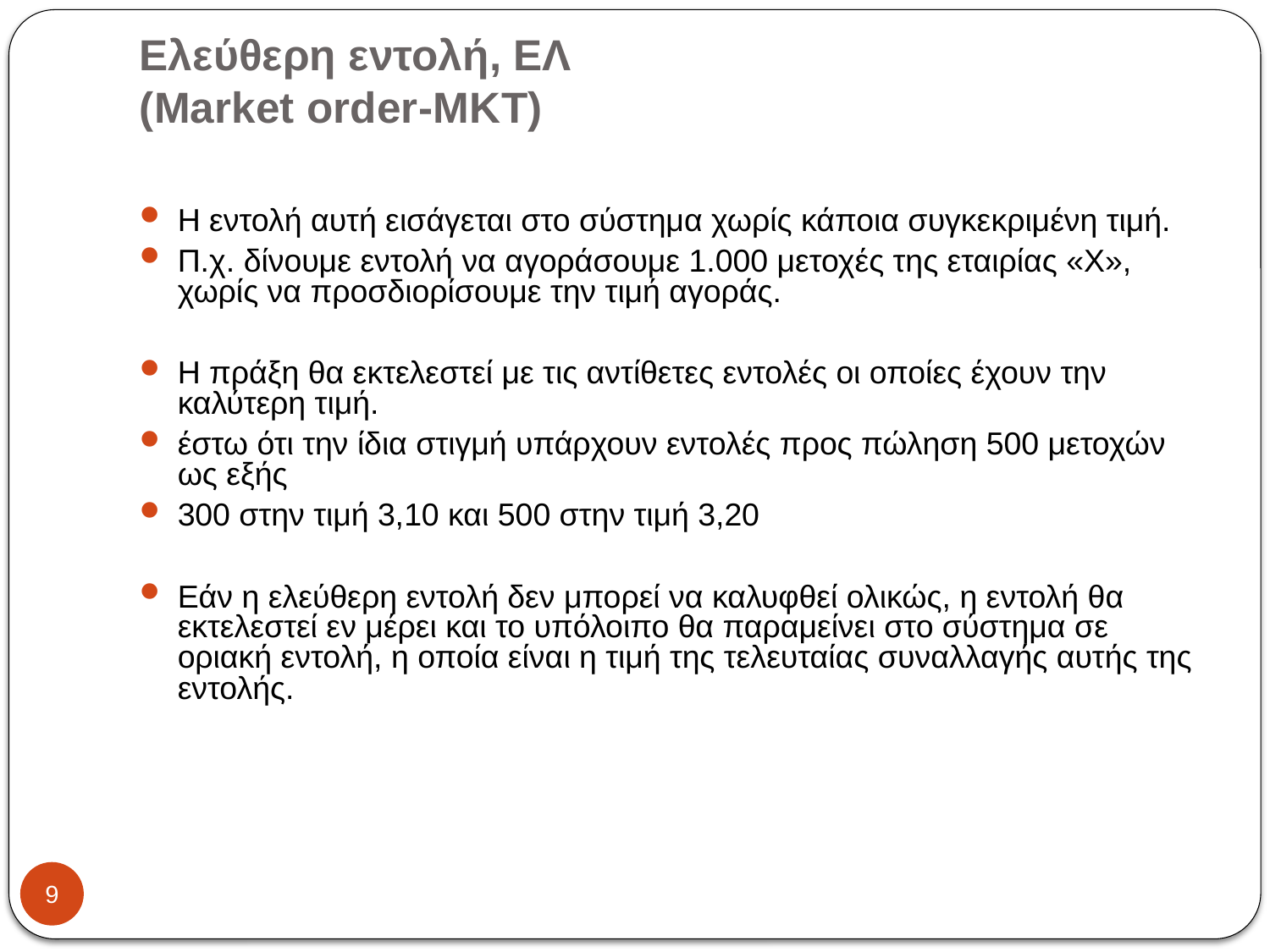

# Ελεύθερη εντολή, ΕΛ (Market order-MKT)
Η εντολή αυτή εισάγεται στο σύστημα χωρίς κάποια συγκεκριμένη τιμή.
Π.χ. δίνουμε εντολή να αγοράσουμε 1.000 μετοχές της εταιρίας «Χ», χωρίς να προσδιορίσουμε την τιμή αγοράς.

Η πράξη θα εκτελεστεί με τις αντίθετες εντολές οι οποίες έχουν την καλύτερη τιμή.
έστω ότι την ίδια στιγμή υπάρχουν εντολές προς πώληση 500 μετοχών ως εξής
300 στην τιμή 3,10 και 500 στην τιμή 3,20

Εάν η ελεύθερη εντολή δεν μπορεί να καλυφθεί ολικώς, η εντολή θα εκτελεστεί εν μέρει και το υπόλοιπο θα παραμείνει στο σύστημα σε οριακή εντολή, η οποία είναι η τιμή της τελευταίας συναλλαγής αυτής της εντολής.

9